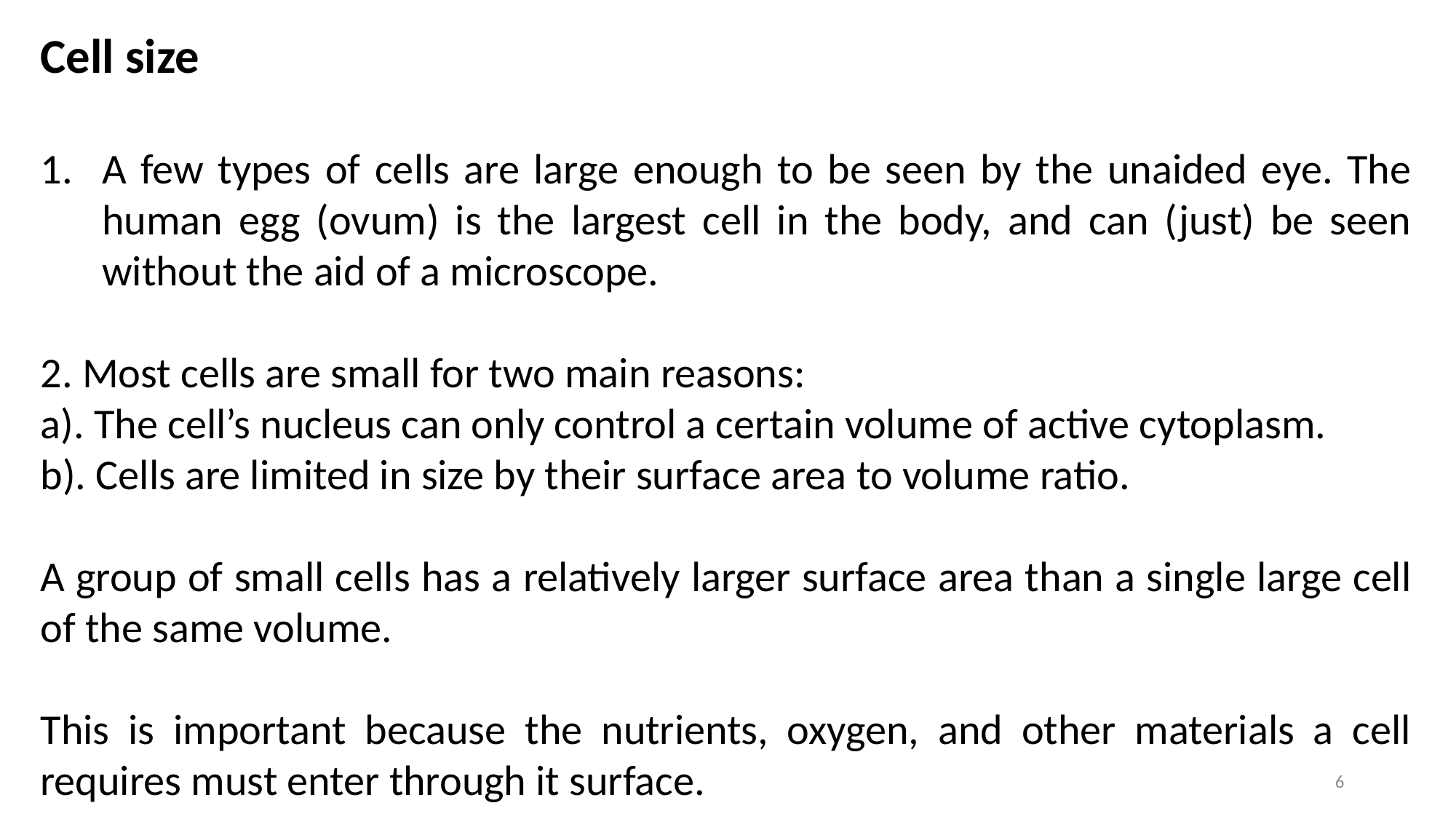

Cell size

A few types of cells are large enough to be seen by the unaided eye. The human egg (ovum) is the largest cell in the body, and can (just) be seen without the aid of a microscope.

2. Most cells are small for two main reasons:
a). The cell’s nucleus can only control a certain volume of active cytoplasm.
b). Cells are limited in size by their surface area to volume ratio.

A group of small cells has a relatively larger surface area than a single large cell of the same volume.

This is important because the nutrients, oxygen, and other materials a cell requires must enter through it surface.
6